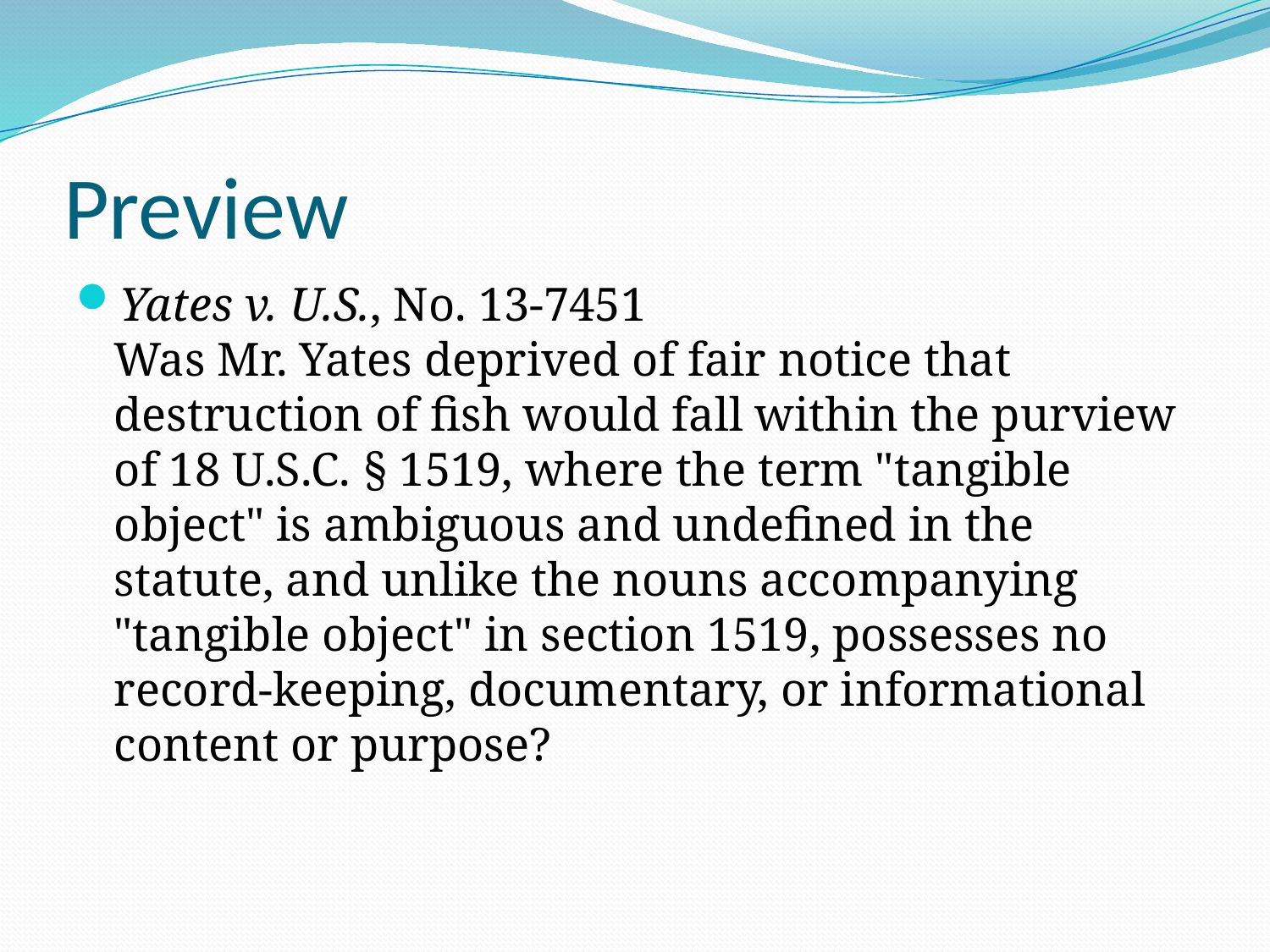

# Preview
Yates v. U.S., No. 13-7451
Was Mr. Yates deprived of fair notice that destruction of fish would fall within the purview of 18 U.S.C. § 1519, where the term "tangible object" is ambiguous and undefined in the statute, and unlike the nouns accompanying "tangible object" in section 1519, possesses no record-keeping, documentary, or informational content or purpose?